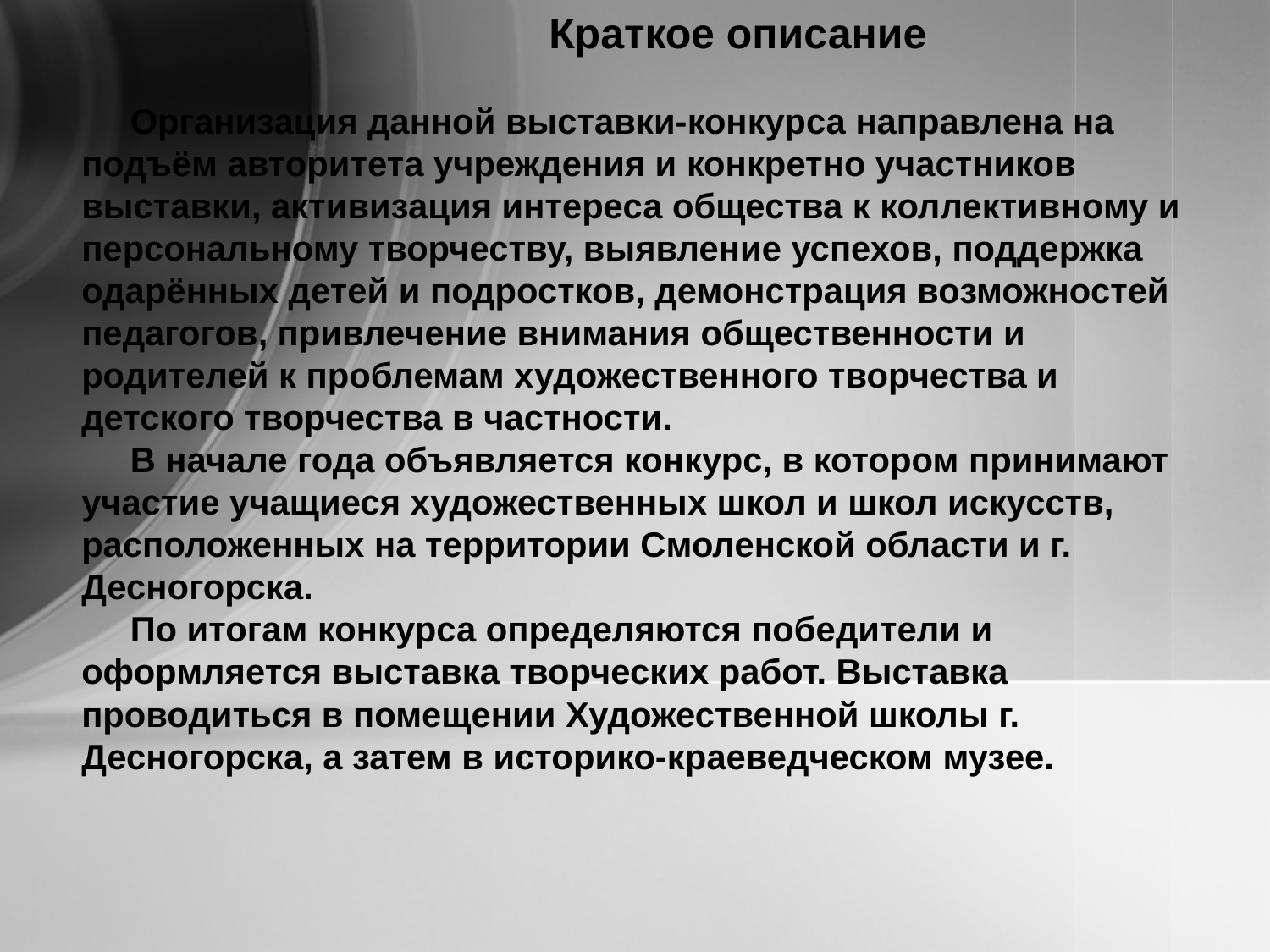

# Краткое описание Организация данной выставки-конкурса направлена на  подъём авторитета учреждения и конкретно участников выставки, активизация интереса общества к коллективному и персональному творчеству, выявление успехов, поддержка одарённых детей и подростков, демонстрация возможностей педагогов, привлечение внимания общественности и родителей к проблемам художественного творчества и детского творчества в частности. В начале года объявляется конкурс, в котором принимают участие учащиеся художественных школ и школ искусств, расположенных на территории Смоленской области и г. Десногорска. По итогам конкурса определяются победители и оформляется выставка творческих работ. Выставка проводиться в помещении Художественной школы г. Десногорска, а затем в историко-краеведческом музее.